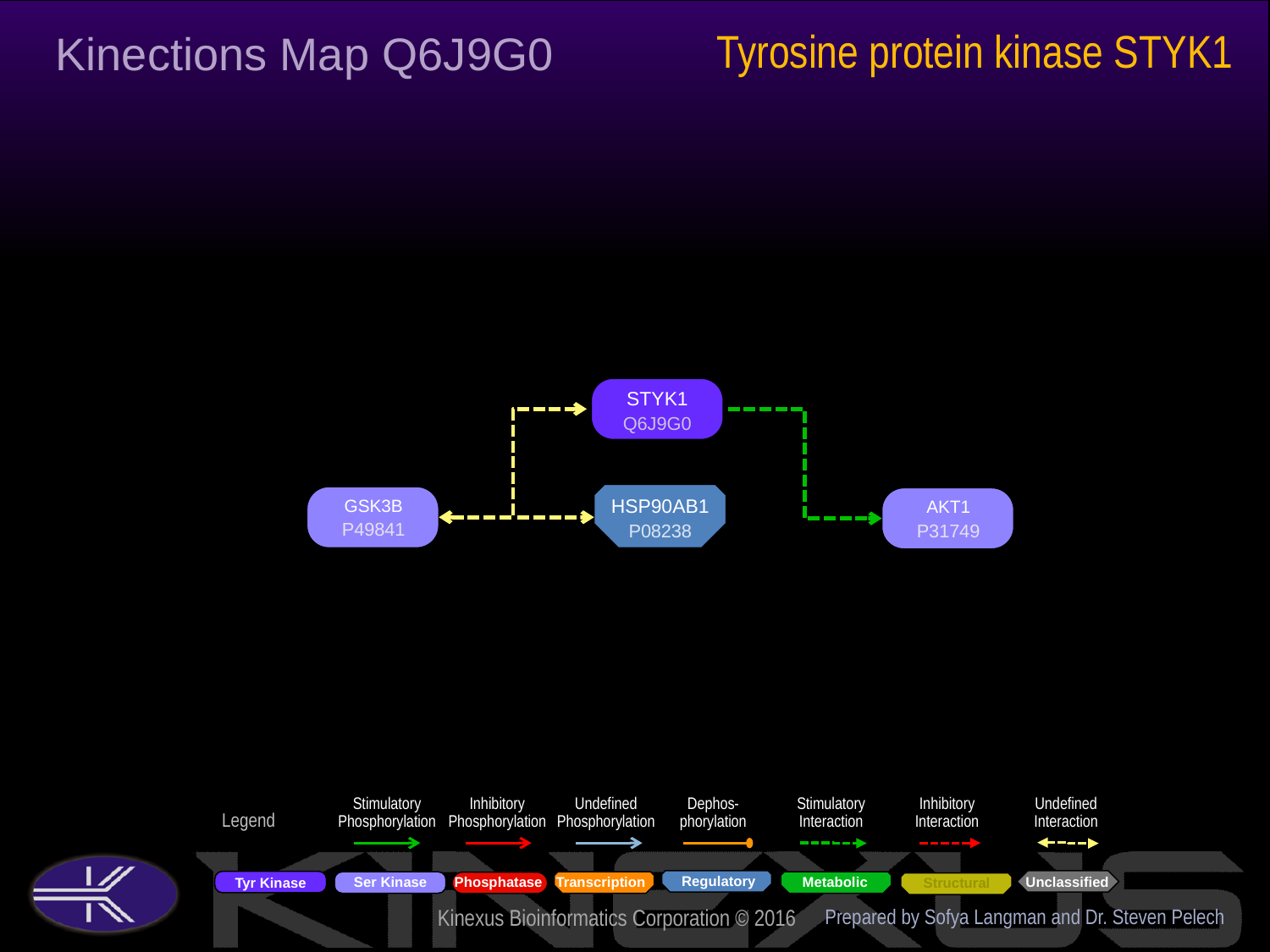

Tyrosine protein kinase STYK1
Kinections Map Q6J9G0
STYK1
Q6J9G0

HSP90AB1
P08238
GSK3B
P49841

AKT1
P31749

Prepared by Sofya Langman and Dr. Steven Pelech